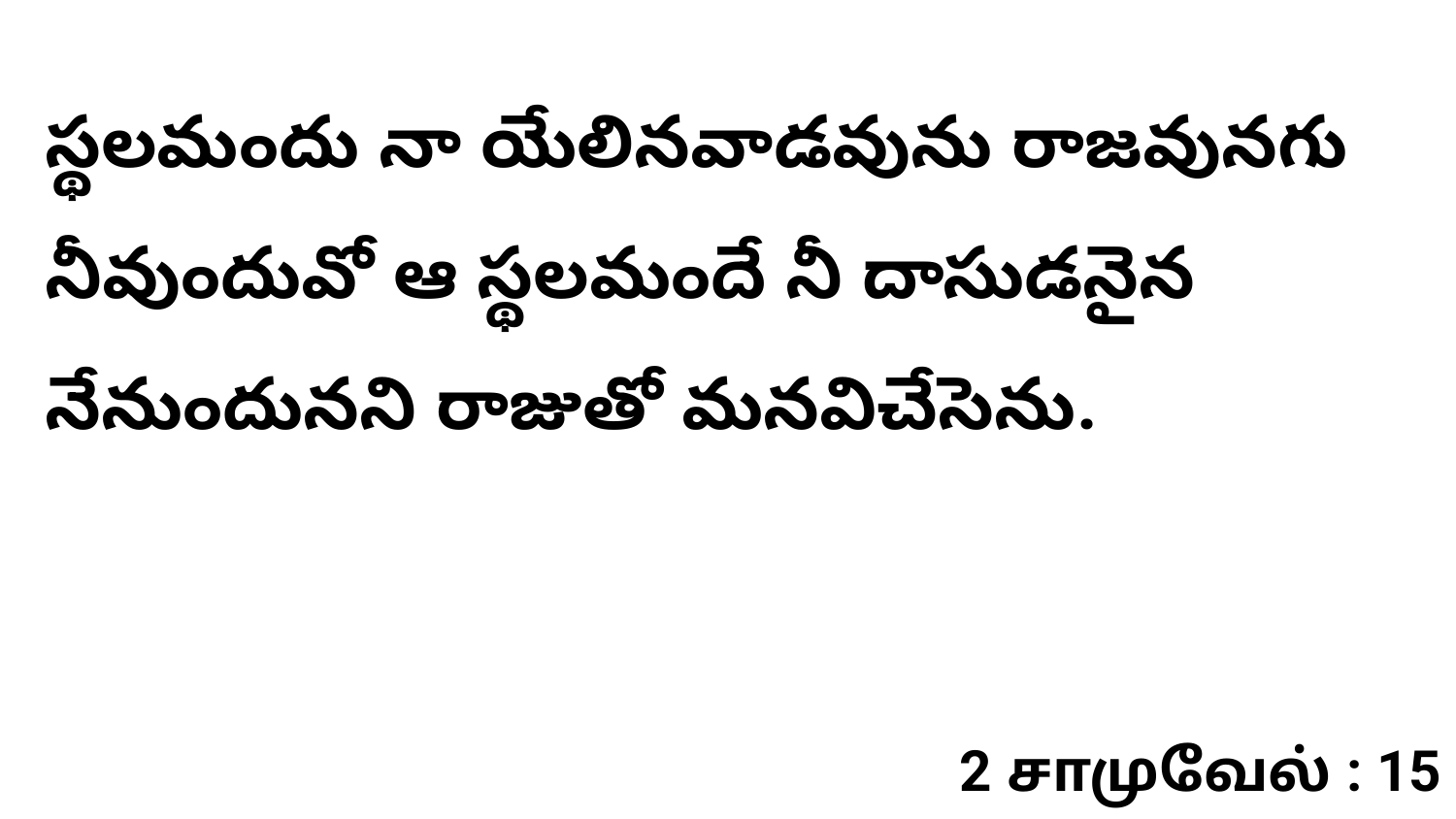

స్థలమందు నా యేలినవాడవును రాజవునగు నీవుందువో ఆ స్థలమందే నీ దాసుడనైన నేనుందునని రాజుతో మనవిచేసెను.
2 சாமுவேல் : 15